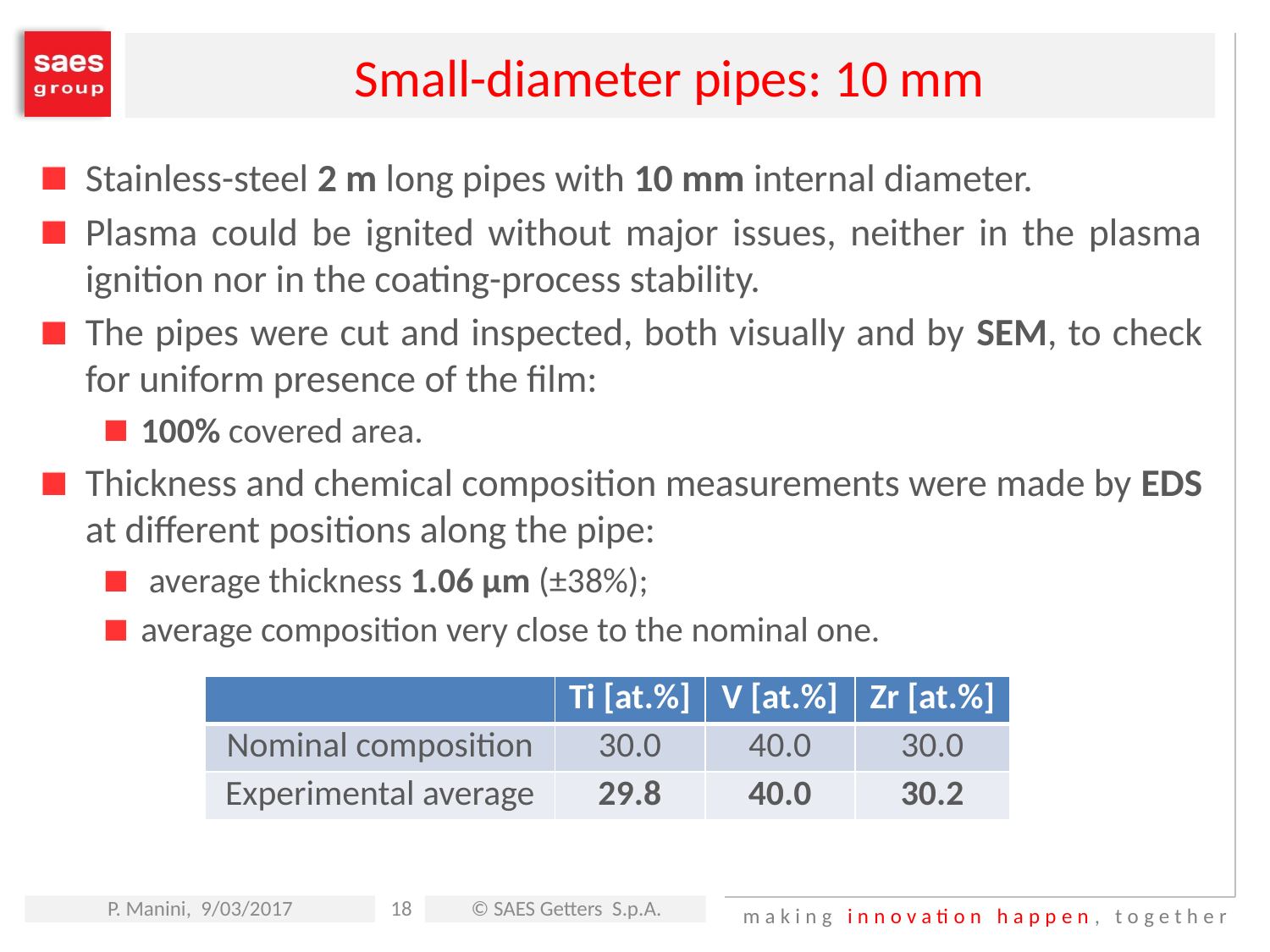

# Small-diameter pipes: 10 mm
Stainless-steel 2 m long pipes with 10 mm internal diameter.
Plasma could be ignited without major issues, neither in the plasma ignition nor in the coating-process stability.
The pipes were cut and inspected, both visually and by SEM, to check for uniform presence of the film:
100% covered area.
Thickness and chemical composition measurements were made by EDS at different positions along the pipe:
 average thickness 1.06 μm (±38%);
average composition very close to the nominal one.

|  | Ti [at.%] | V [at.%] | Zr [at.%] |
| --- | --- | --- | --- |
| Nominal composition | 30.0 | 40.0 | 30.0 |
| Experimental average | 29.8 | 40.0 | 30.2 |
P. Manini,  9/03/2017
© SAES Getters  S.p.A.
18